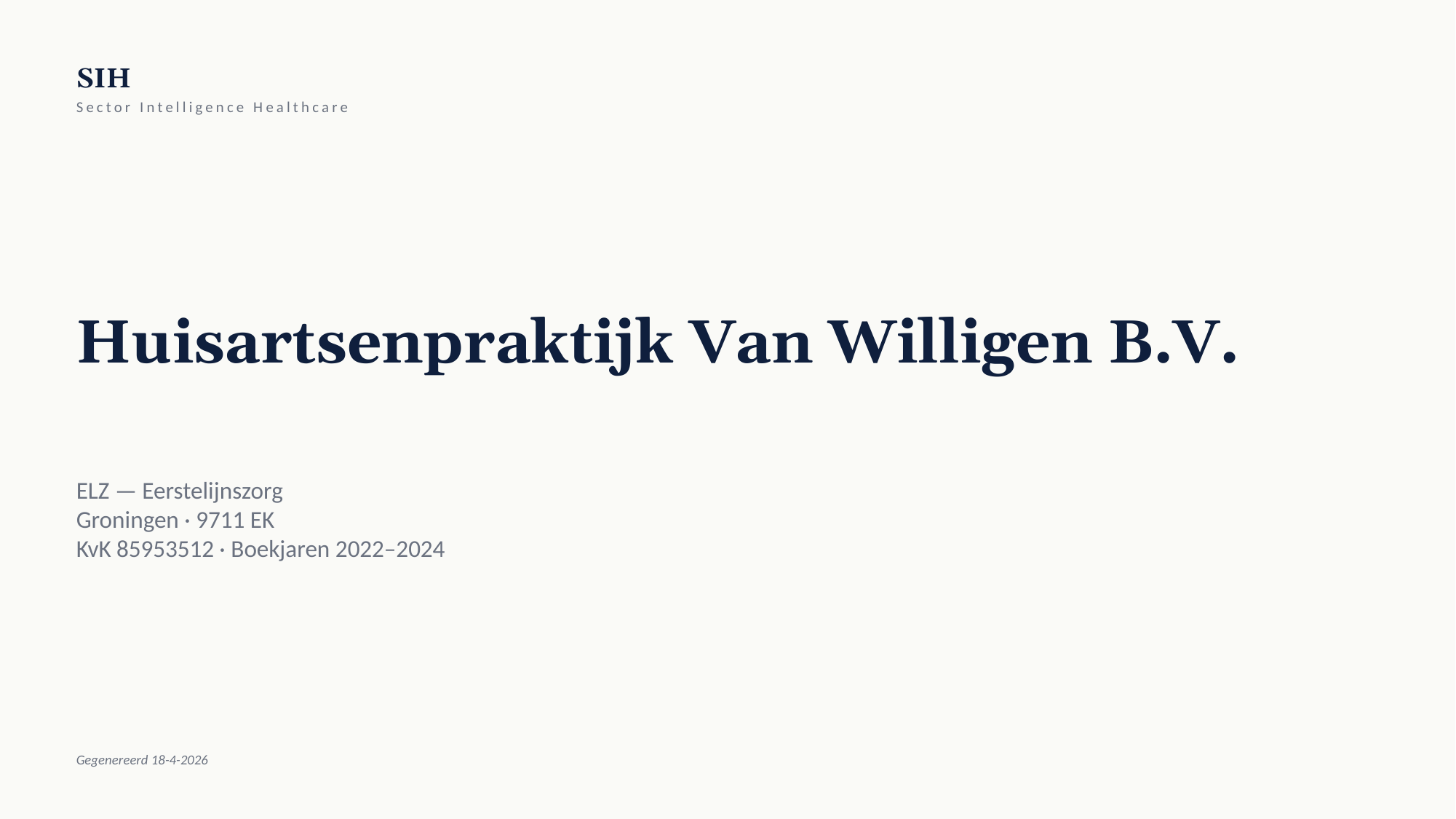

SIH
Sector Intelligence Healthcare
Huisartsenpraktijk Van Willigen B.V.
ELZ — Eerstelijnszorg
Groningen · 9711 EK
KvK 85953512 · Boekjaren 2022–2024
Gegenereerd 18-4-2026